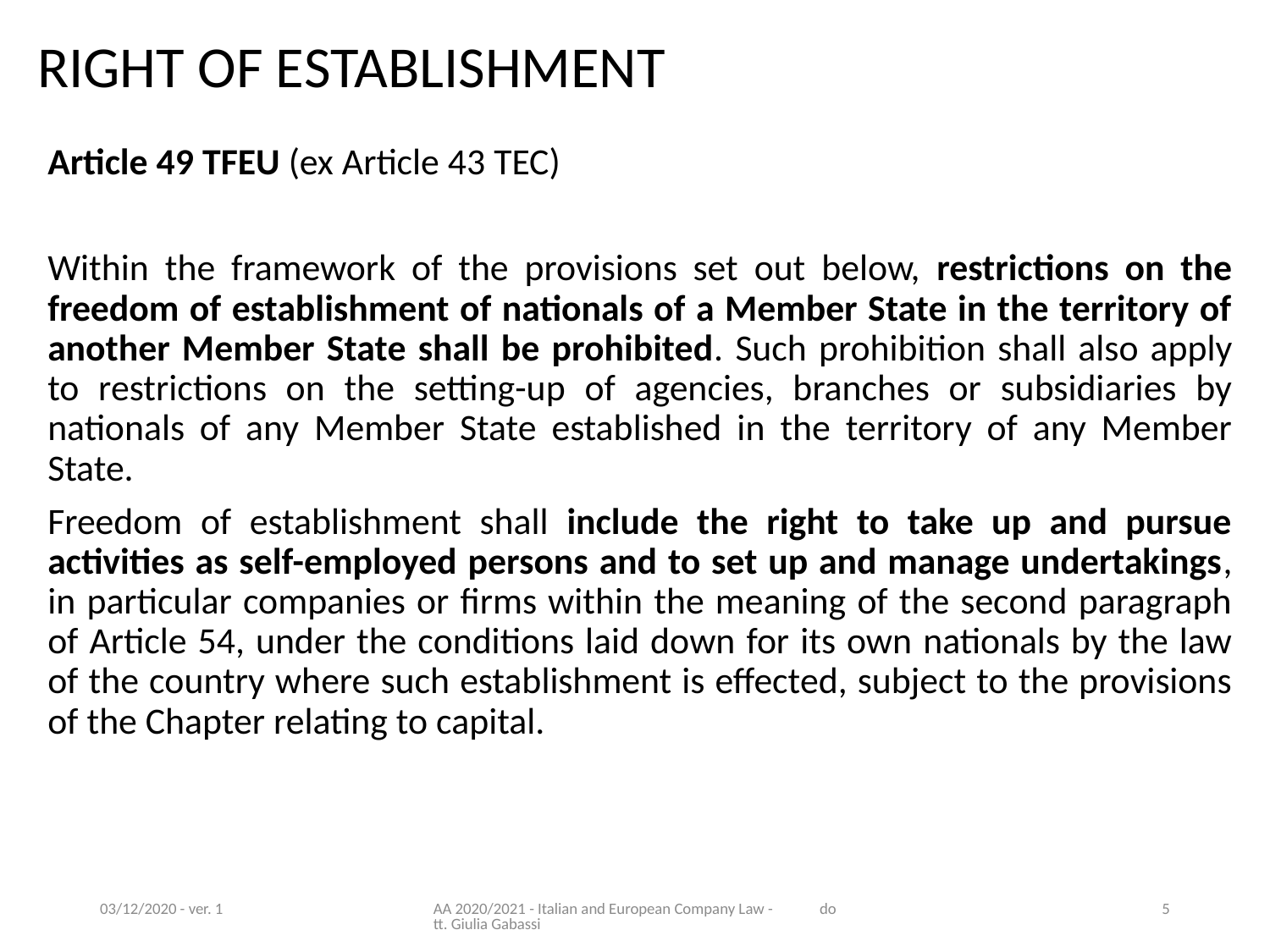

# RIGHT OF ESTABLISHMENT
Article 49 TFEU (ex Article 43 TEC)

Within the framework of the provisions set out below, restrictions on the freedom of establishment of nationals of a Member State in the territory of another Member State shall be prohibited. Such prohibition shall also apply to restrictions on the setting-up of agencies, branches or subsidiaries by nationals of any Member State established in the territory of any Member State.
Freedom of establishment shall include the right to take up and pursue activities as self-employed persons and to set up and manage undertakings, in particular companies or firms within the meaning of the second paragraph of Article 54, under the conditions laid down for its own nationals by the law of the country where such establishment is effected, subject to the provisions of the Chapter relating to capital.
03/12/2020 - ver. 1
AA 2020/2021 - Italian and European Company Law -             dott. Giulia Gabassi
5